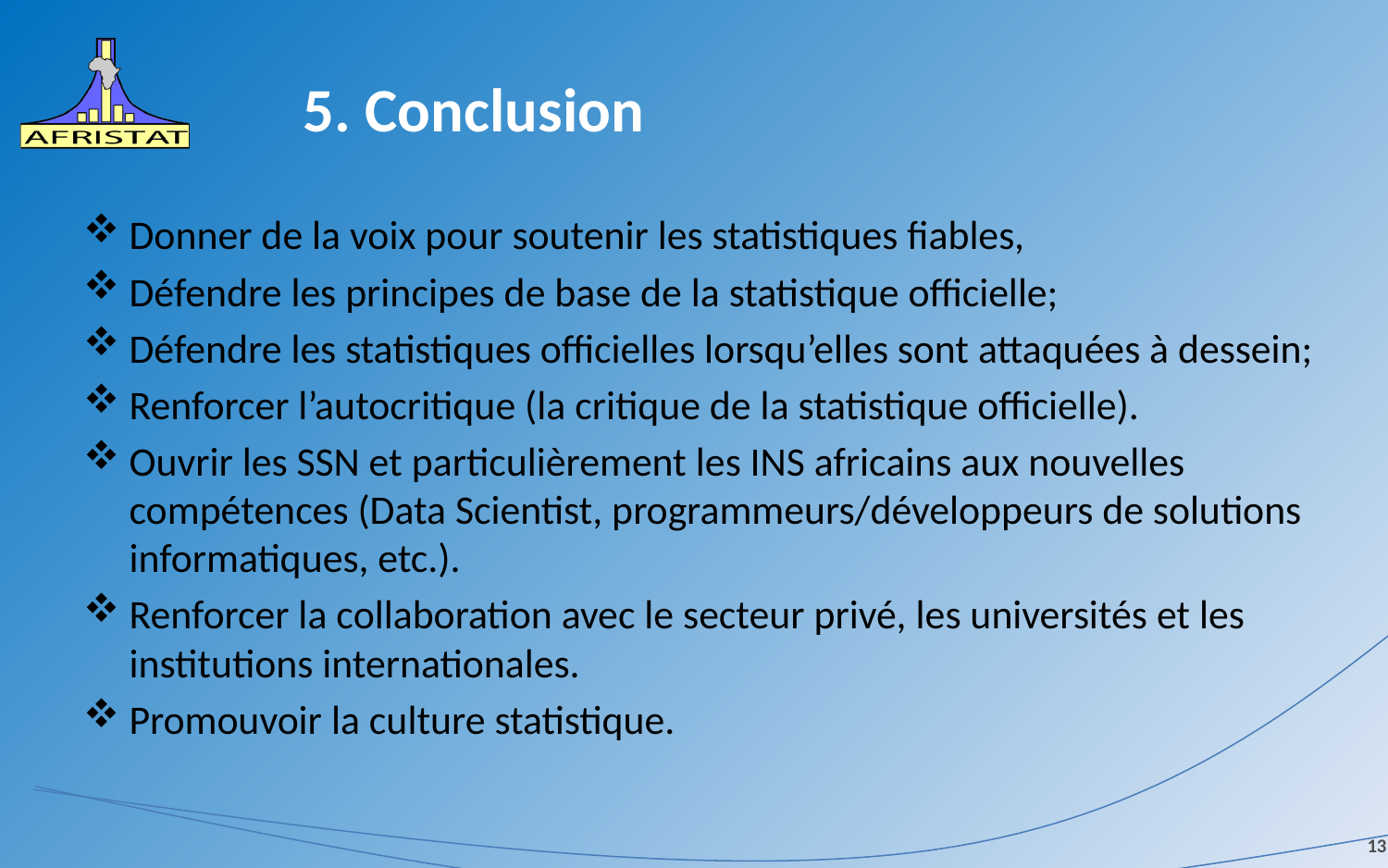

# 5. Conclusion
Donner de la voix pour soutenir les statistiques fiables,
Défendre les principes de base de la statistique officielle;
Défendre les statistiques officielles lorsqu’elles sont attaquées à dessein;
Renforcer l’autocritique (la critique de la statistique officielle).
Ouvrir les SSN et particulièrement les INS africains aux nouvelles compétences (Data Scientist, programmeurs/développeurs de solutions informatiques, etc.).
Renforcer la collaboration avec le secteur privé, les universités et les institutions internationales.
Promouvoir la culture statistique.

13